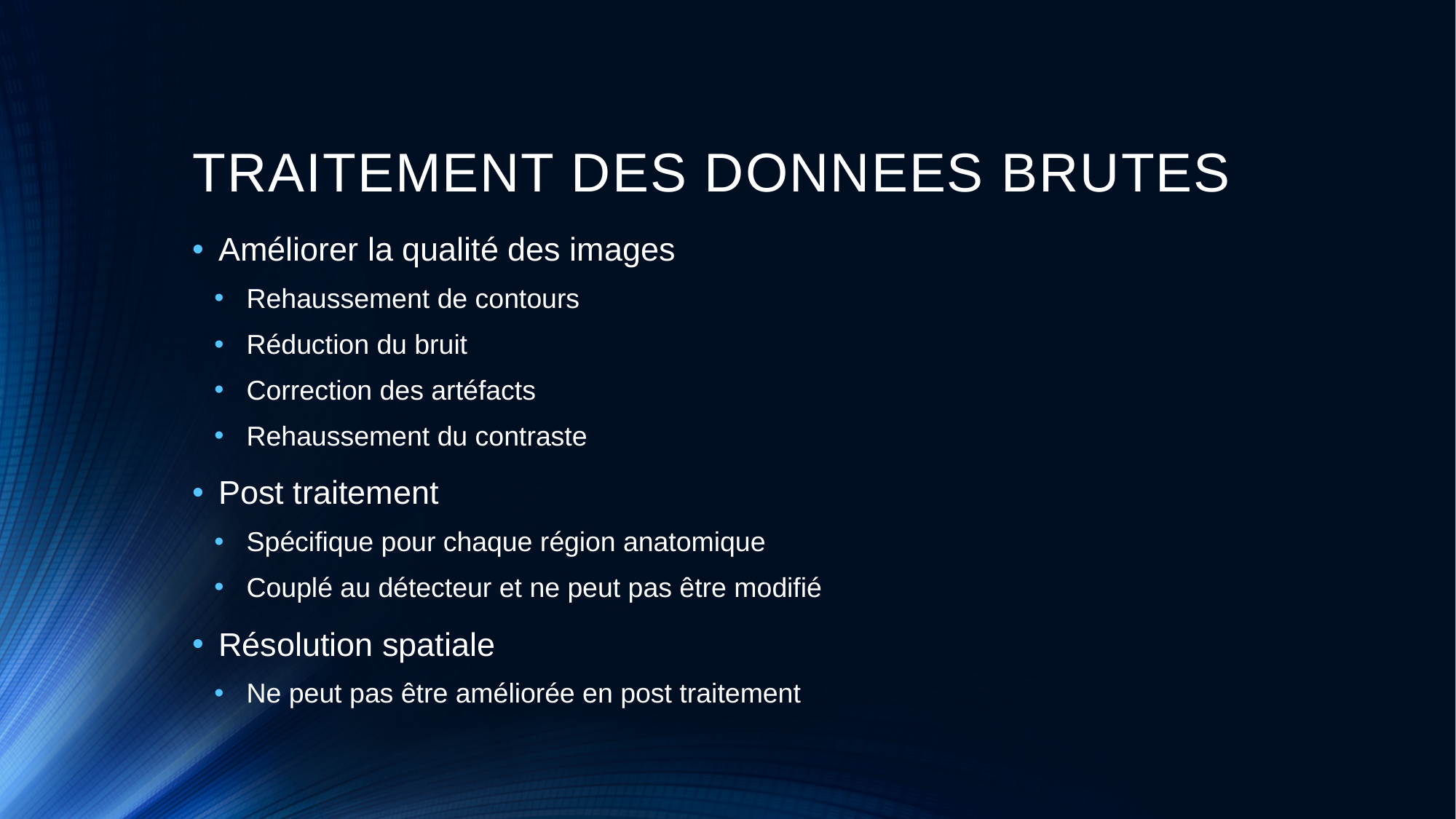

# TRAITEMENT DES DONNEES BRUTES
Améliorer la qualité des images
Rehaussement de contours
Réduction du bruit
Correction des artéfacts
Rehaussement du contraste
Post traitement
Spécifique pour chaque région anatomique
Couplé au détecteur et ne peut pas être modifié
Résolution spatiale
Ne peut pas être améliorée en post traitement